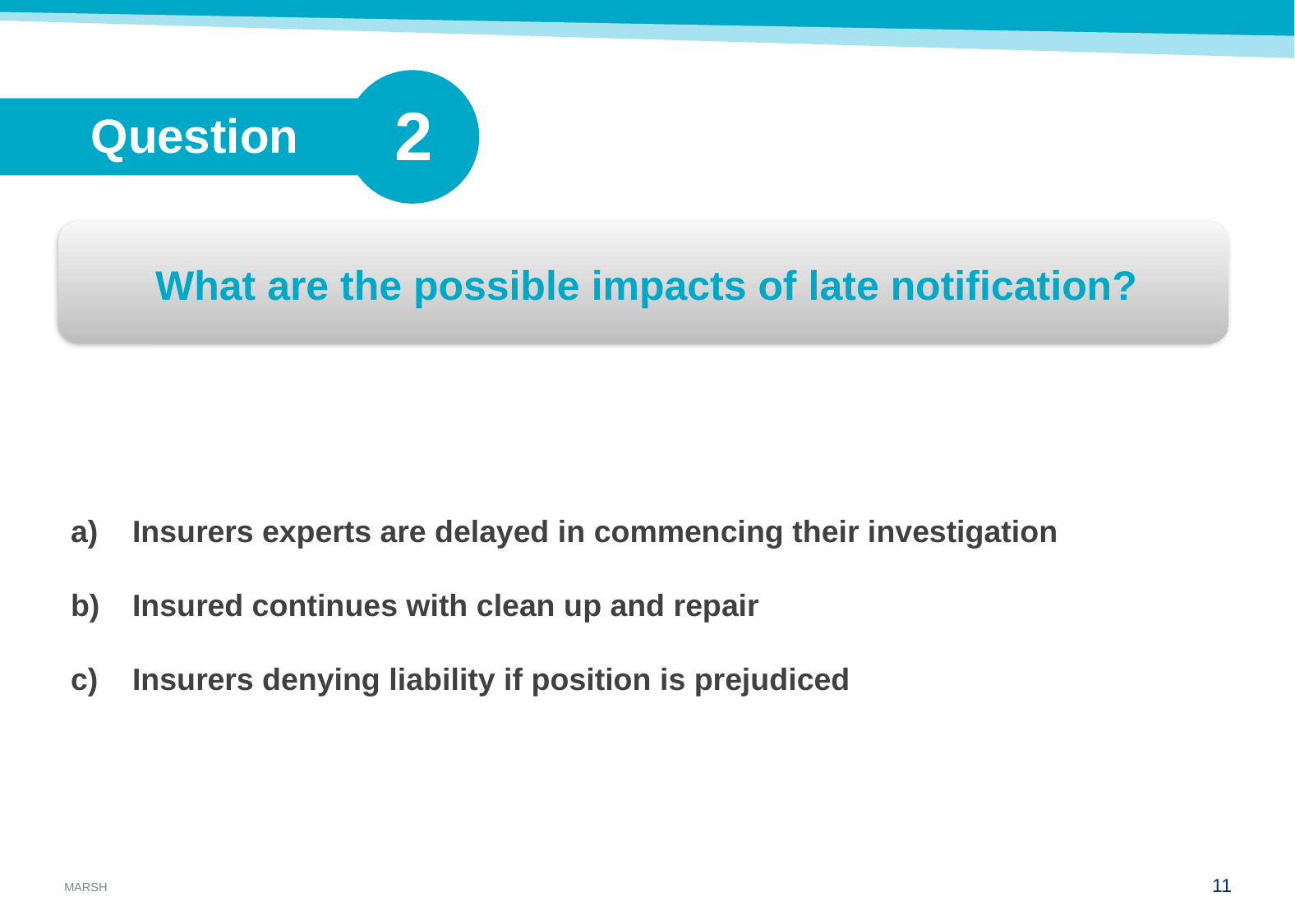

2
Question

What are the possible impacts of late notification?
Insurers experts are delayed in commencing their investigation

Insured continues with clean up and repair

Insurers denying liability if position is prejudiced

11